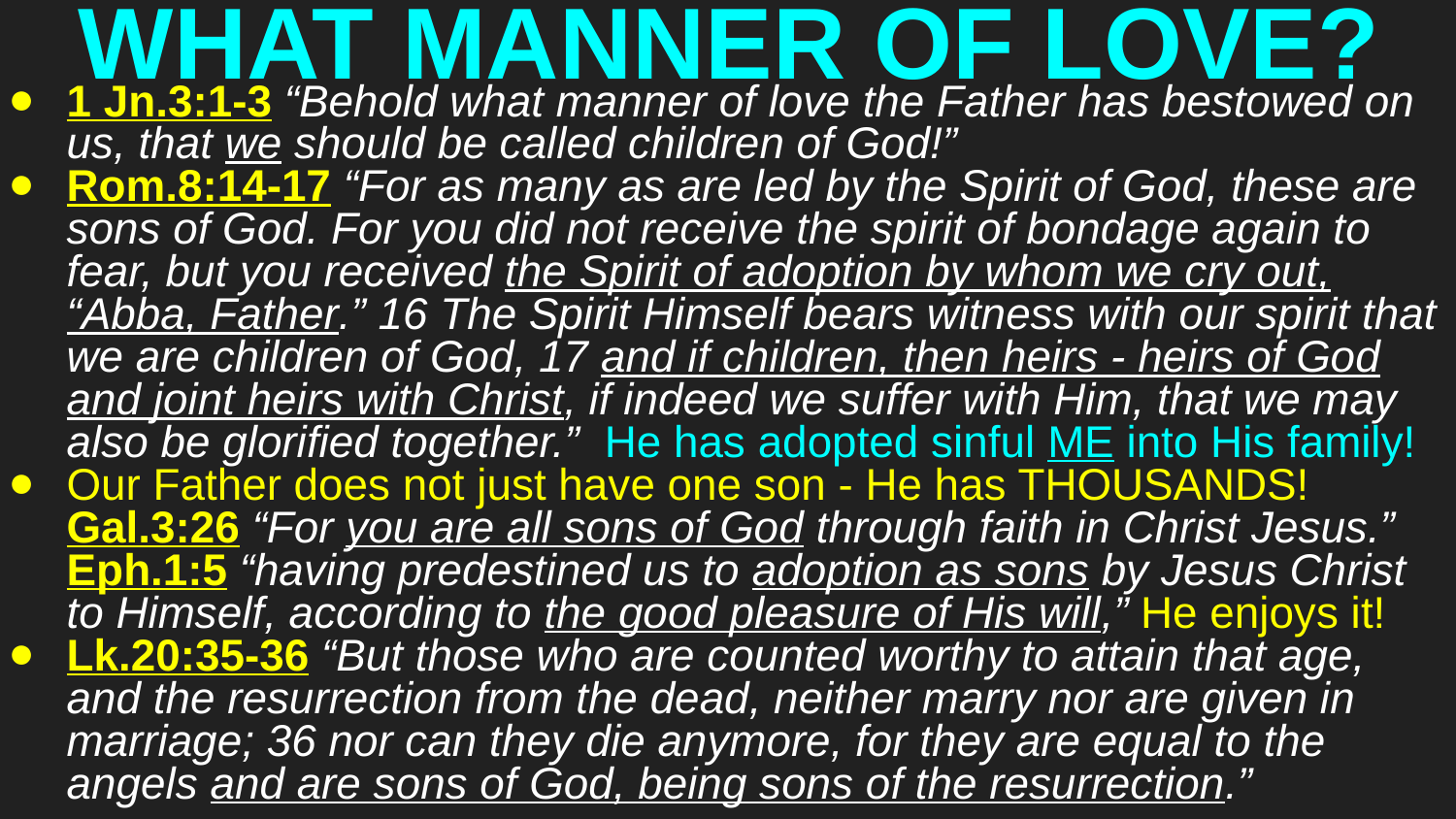

# WHAT MANNER OF LOVE?
1 Jn.3:1-3 “Behold what manner of love the Father has bestowed on us, that we should be called children of God!”
Rom.8:14-17 “For as many as are led by the Spirit of God, these are sons of God. For you did not receive the spirit of bondage again to fear, but you received the Spirit of adoption by whom we cry out, “Abba, Father.” 16 The Spirit Himself bears witness with our spirit that we are children of God, 17 and if children, then heirs - heirs of God and joint heirs with Christ, if indeed we suffer with Him, that we may also be glorified together.”  He has adopted sinful ME into His family!
Our Father does not just have one son - He has THOUSANDS!  Gal.3:26 “For you are all sons of God through faith in Christ Jesus.”  Eph.1:5 “having predestined us to adoption as sons by Jesus Christ to Himself, according to the good pleasure of His will,” He enjoys it!
Lk.20:35-36 “But those who are counted worthy to attain that age, and the resurrection from the dead, neither marry nor are given in marriage; 36 nor can they die anymore, for they are equal to the angels and are sons of God, being sons of the resurrection.”